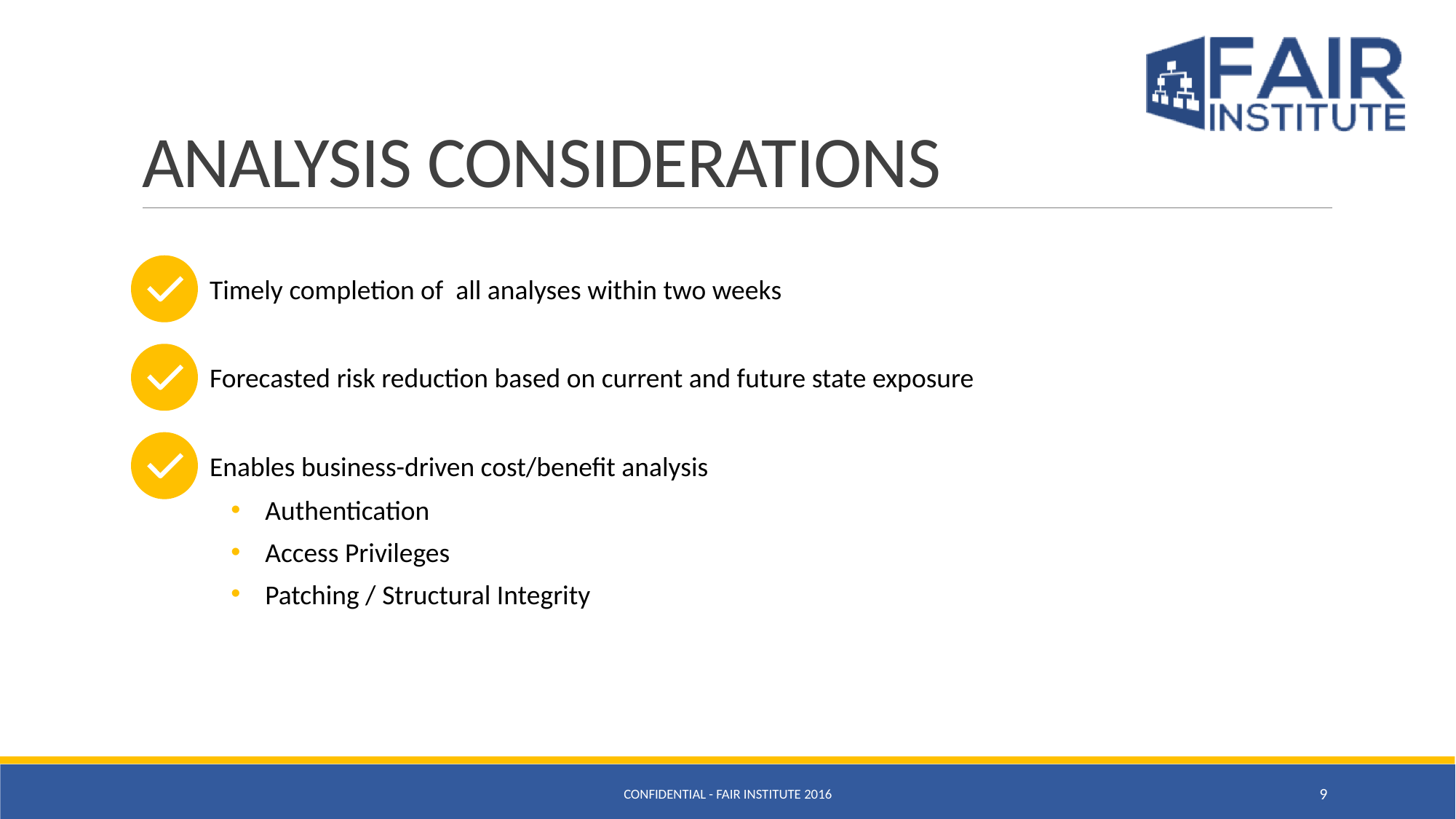

# ANALYSIS CONSIDERATIONS

Timely completion of  all analyses within two weeks

Forecasted risk reduction based on current and future state exposure

Enables business-driven cost/benefit analysis

Authentication
Access Privileges
Patching / Structural Integrity
CONFIDENTIAL - FAIR INSTITUTE 2016
9